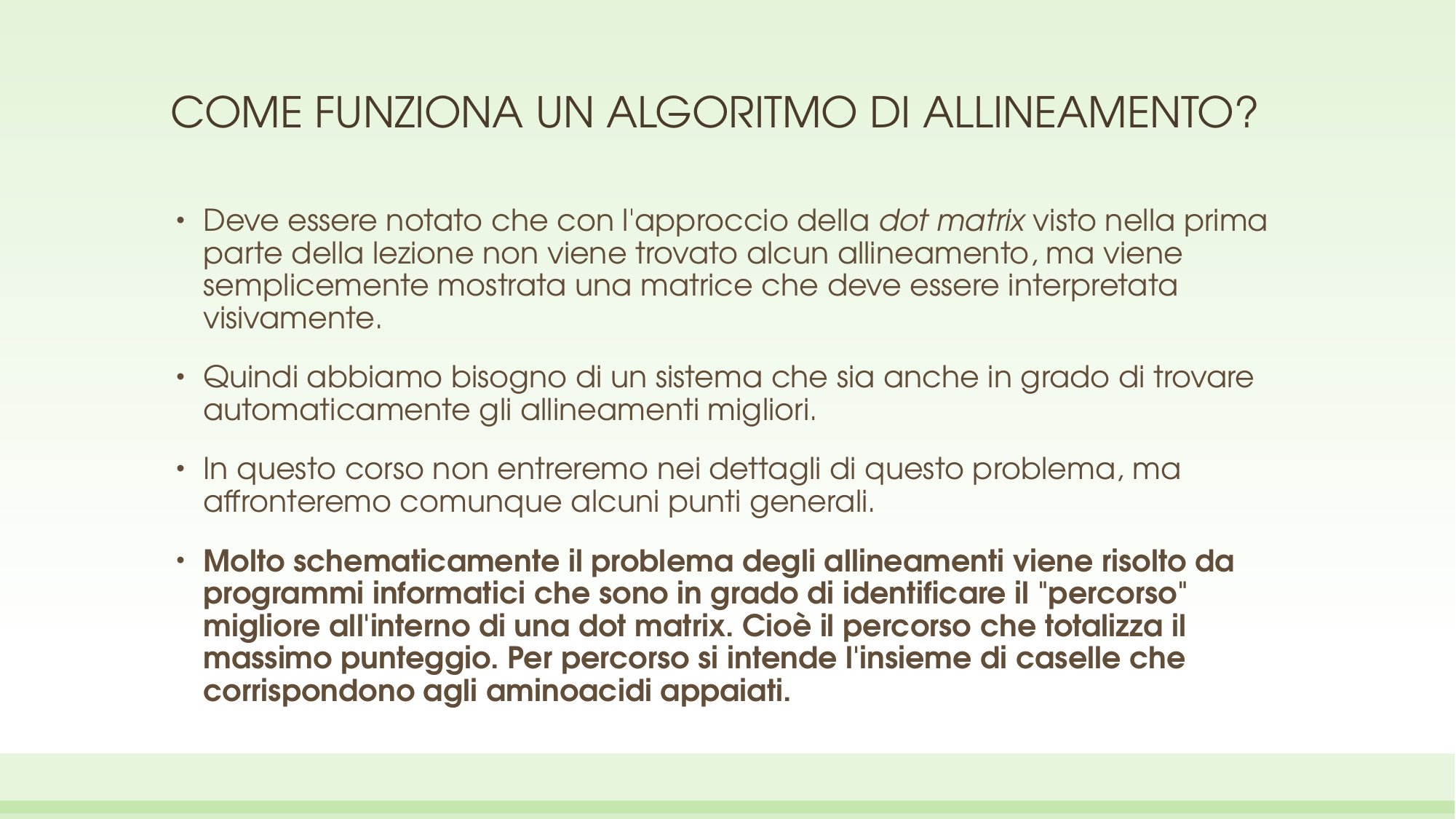

# COME FUNZIONA UN ALGORITMO DI ALLINEAMENTO?
Deve essere notato che con l'approccio della dot matrix visto nella prima parte della lezione non viene trovato alcun allineamento, ma viene semplicemente mostrata una matrice che deve essere interpretata visivamente.
Quindi abbiamo bisogno di un sistema che sia anche in grado di trovare automaticamente gli allineamenti migliori.
In questo corso non entreremo nei dettagli di questo problema, ma affronteremo comunque alcuni punti generali.
Molto schematicamente il problema degli allineamenti viene risolto da programmi informatici che sono in grado di identificare il "percorso" migliore all'interno di una dot matrix. Cioè il percorso che totalizza il massimo punteggio. Per percorso si intende l'insieme di caselle che corrispondono agli aminoacidi appaiati.